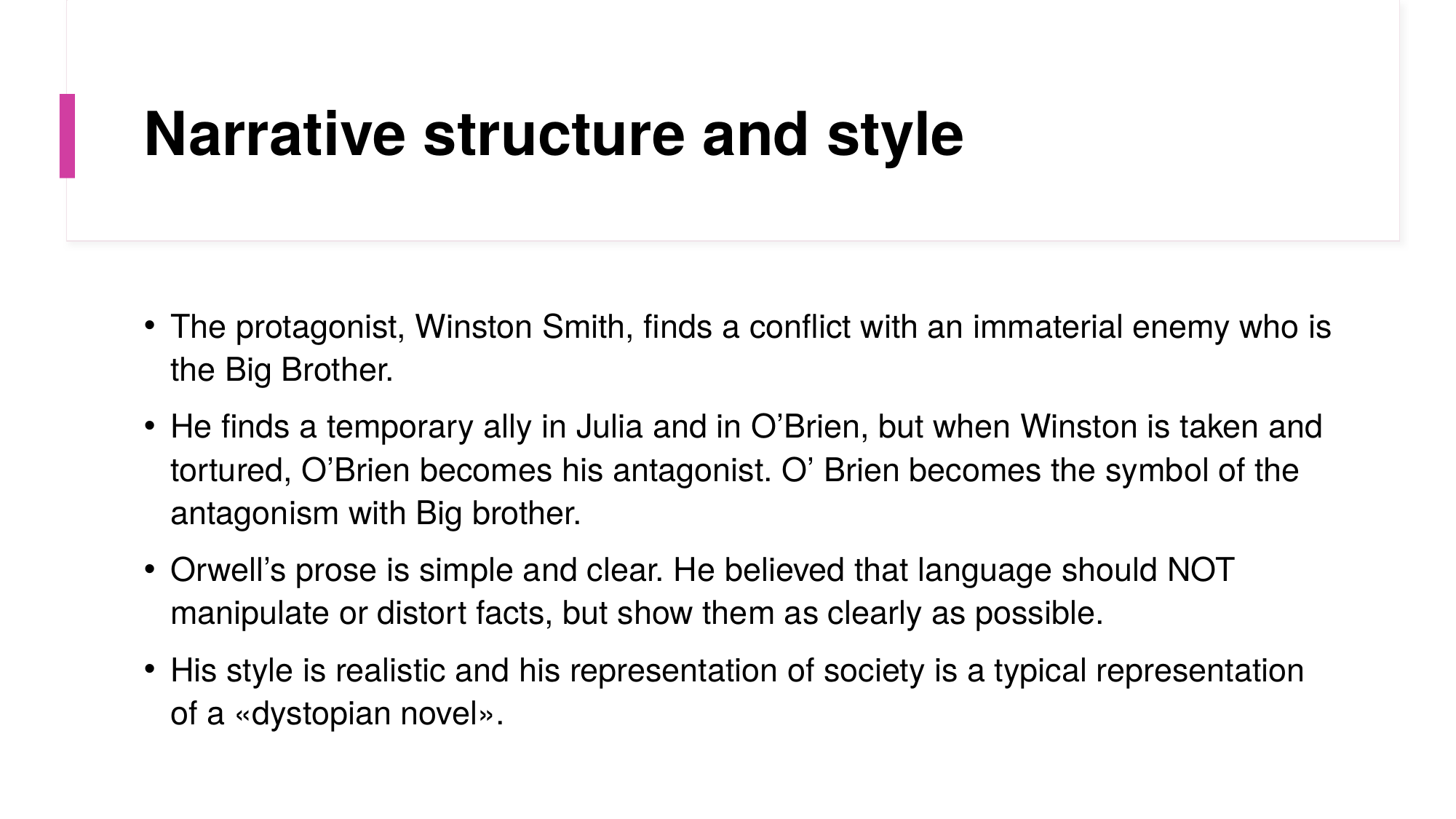

# Narrative structure and style
The protagonist, Winston Smith, finds a conflict with an immaterial enemy who is the Big Brother.
He finds a temporary ally in Julia and in O’Brien, but when Winston is taken and tortured, O’Brien becomes his antagonist. O’ Brien becomes the symbol of the antagonism with Big brother.
Orwell’s prose is simple and clear. He believed that language should NOT manipulate or distort facts, but show them as clearly as possible.
His style is realistic and his representation of society is a typical representation of a «dystopian novel».